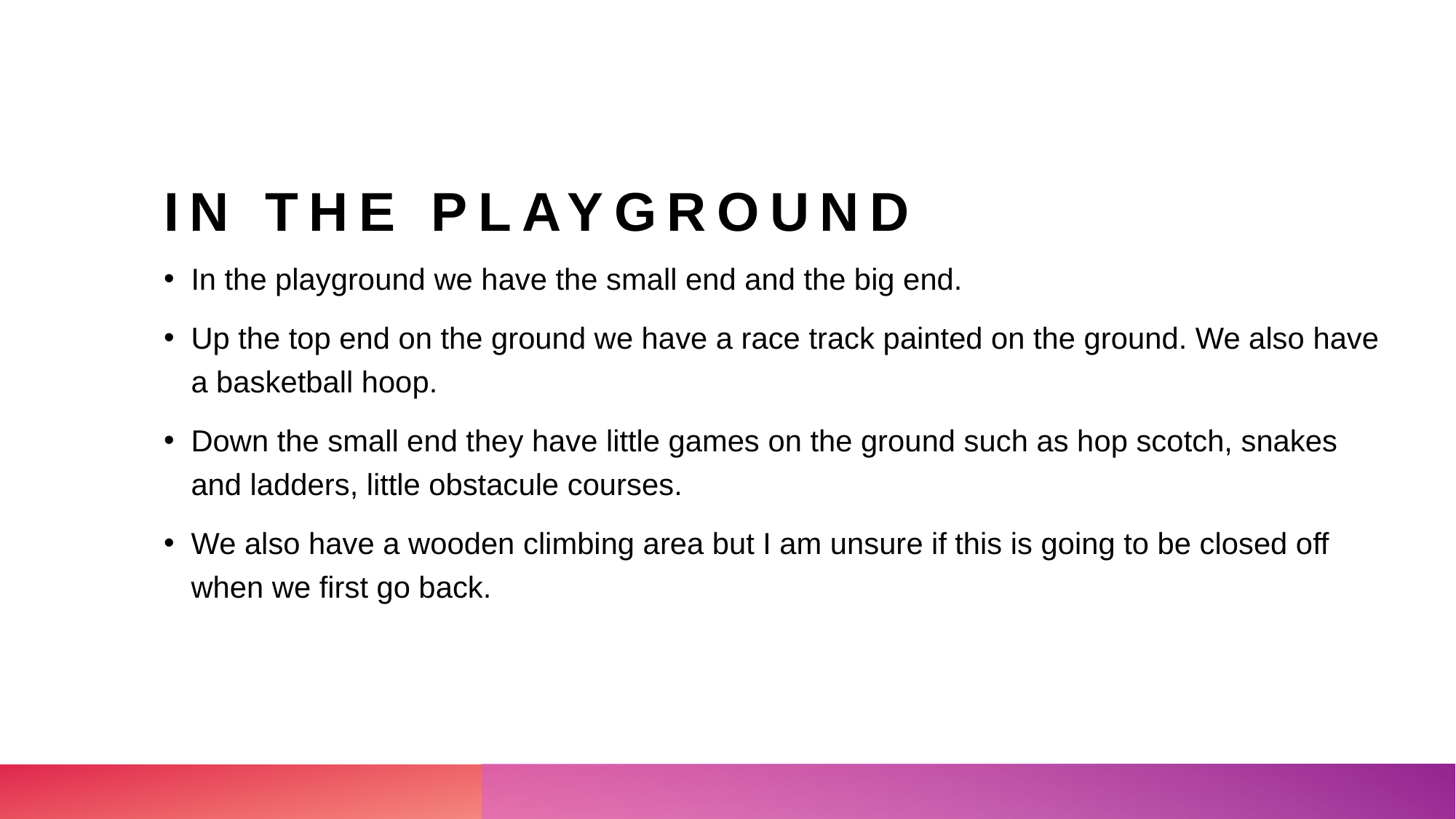

# In the playground
In the playground we have the small end and the big end.
Up the top end on the ground we have a race track painted on the ground. We also have a basketball hoop.
Down the small end they have little games on the ground such as hop scotch, snakes and ladders, little obstacule courses.
We also have a wooden climbing area but I am unsure if this is going to be closed off when we first go back.